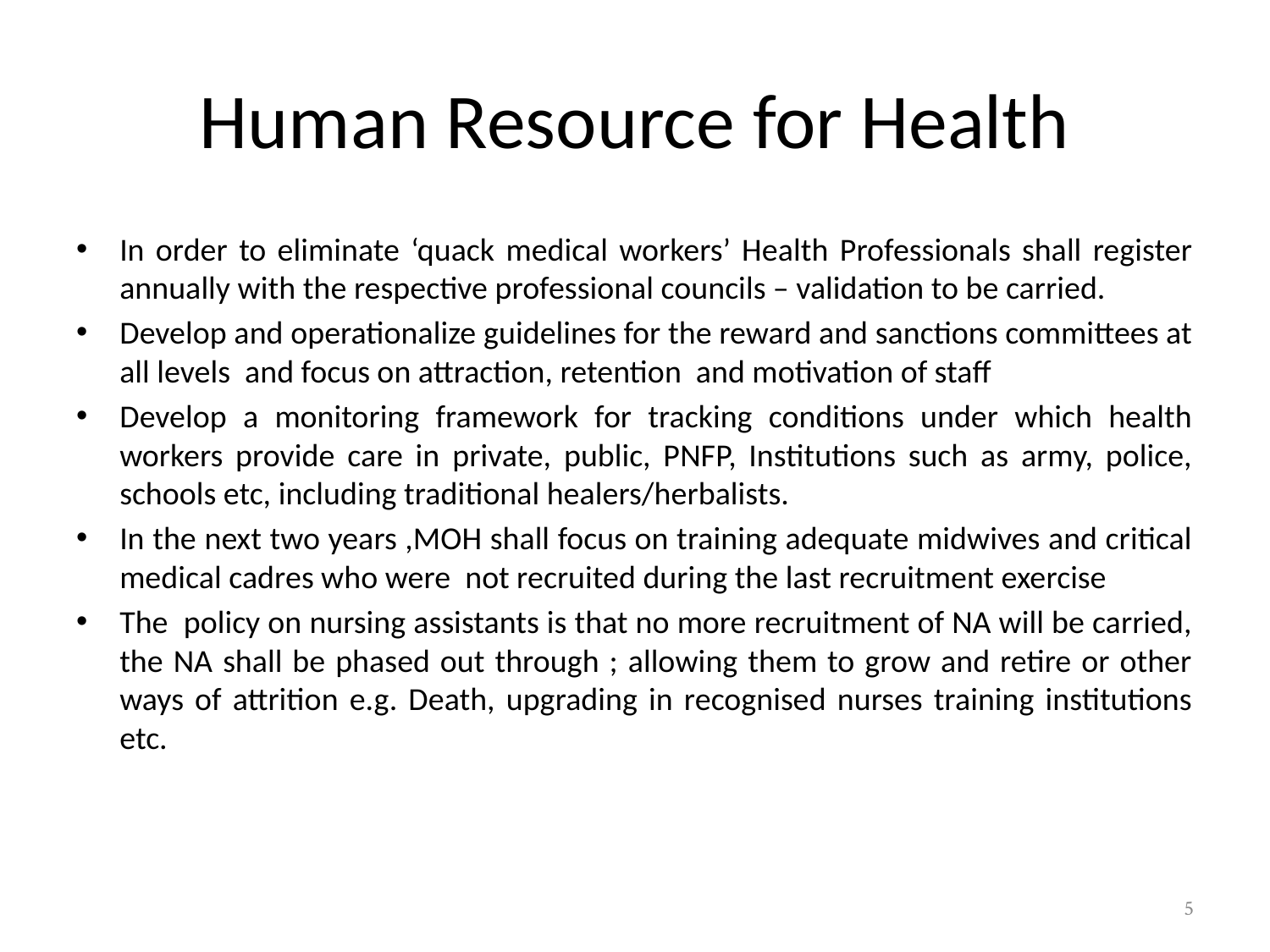

# Human Resource for Health
In order to eliminate ‘quack medical workers’ Health Professionals shall register annually with the respective professional councils – validation to be carried.
Develop and operationalize guidelines for the reward and sanctions committees at all levels  and focus on attraction, retention  and motivation of staff
Develop a monitoring framework for tracking conditions under which health workers provide care in private, public, PNFP, Institutions such as army, police, schools etc, including traditional healers/herbalists.
In the next two years ,MOH shall focus on training adequate midwives and critical medical cadres who were  not recruited during the last recruitment exercise
The  policy on nursing assistants is that no more recruitment of NA will be carried, the NA shall be phased out through ; allowing them to grow and retire or other ways of attrition e.g. Death, upgrading in recognised nurses training institutions etc.
5